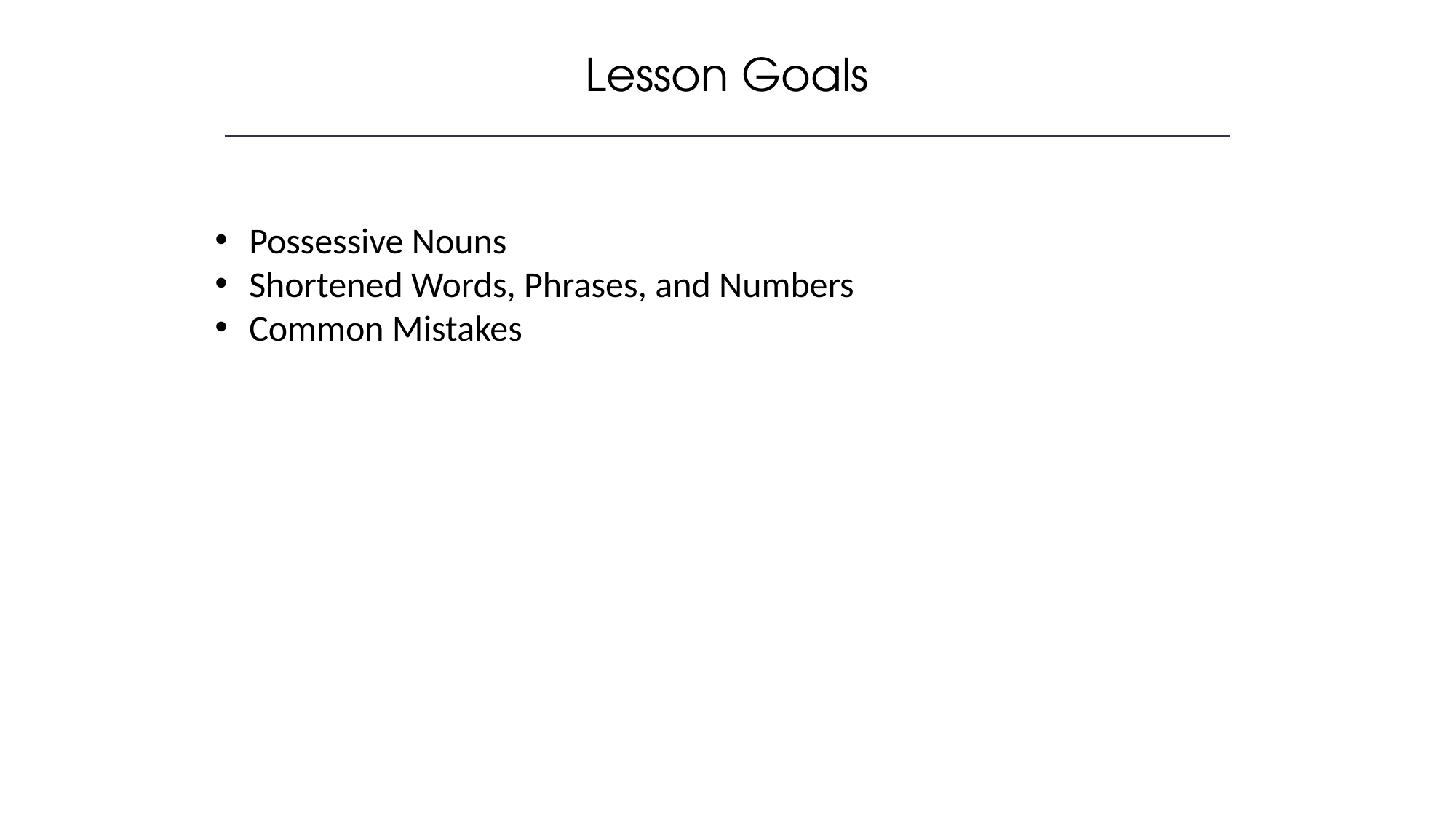

Lesson Goals
Possessive Nouns
Shortened Words, Phrases, and Numbers
Common Mistakes